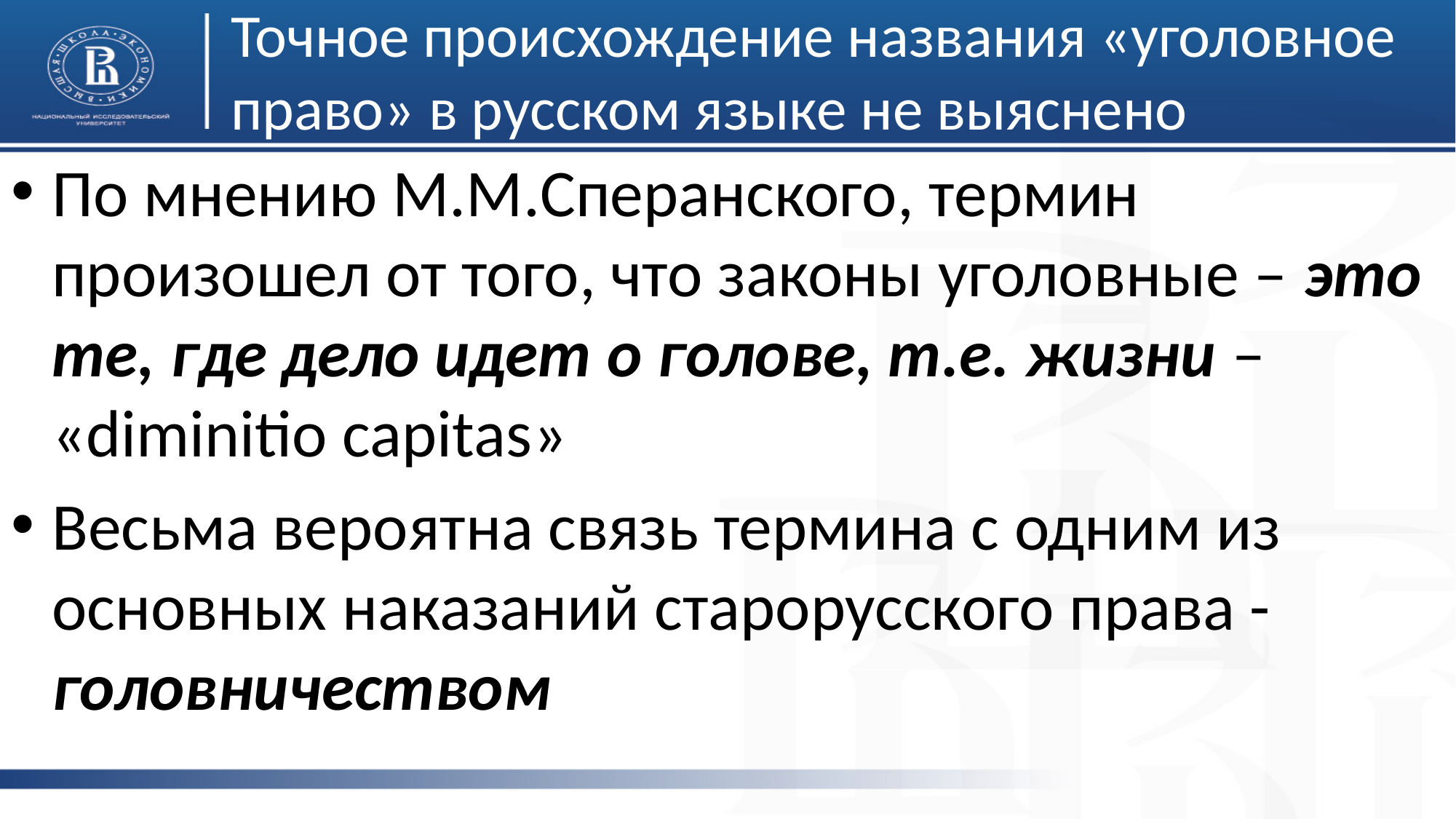

# Точное происхождение названия «уголовное право» в русском языке не выяснено
По мнению М.М.Сперанского, термин произошел от того, что законы уголовные – это те, где дело идет о голове, т.е. жизни – «diminitio capitas»
Весьма вероятна связь термина с одним из основных наказаний старорусского права - головничеством